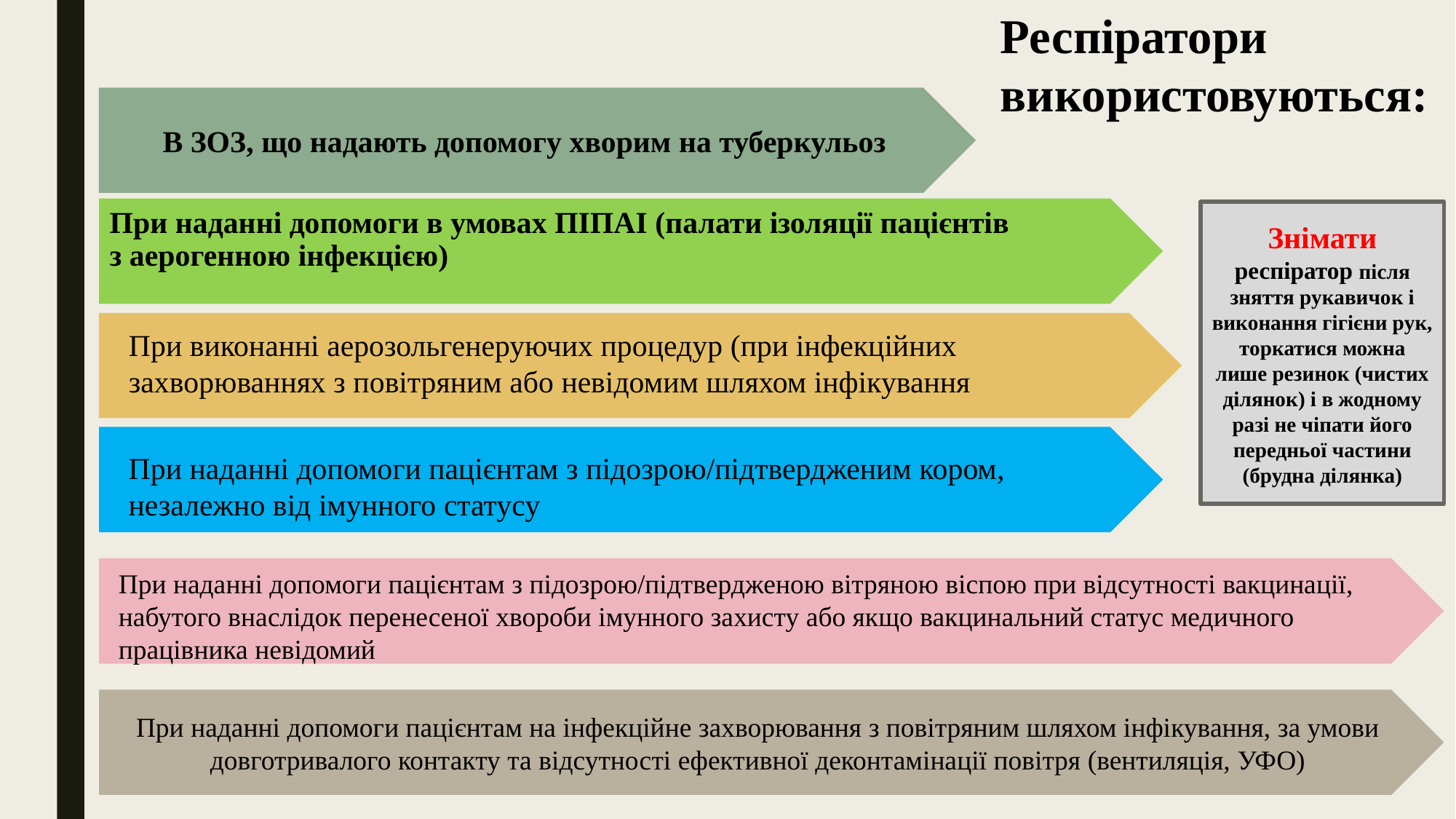

Респіратори використовуються:
В ЗОЗ, що надають допомогу хворим на туберкульоз

Знімати респіратор слід після зняття рукавичок і виконання гігієни рук
При наданні допомоги в умовах ПІПАІ (палати ізоляції пацієнтів з аерогенною інфекцією)
Знімати респіратор після зняття рукавичок і виконання гігієни рук,
торкатися можна лише резинок (чистих ділянок) і в жодному разі не чіпати його передньої частини (брудна ділянка)

При виконанні аерозольгенеруючих процедур (при інфекційних захворюваннях з повітряним або невідомим шляхом інфікування

При наданні допомоги пацієнтам з підозрою/підтвердженим кором,  незалежно від імунного статусу

При наданні допомоги пацієнтам з підозрою/підтвердженою вітряною віспою при відсутності вакцинації, набутого внаслідок перенесеної хвороби імунного захисту або якщо вакцинальний статус медичного працівника невідомий
При наданні допомоги пацієнтам на інфекційне захворювання з повітряним шляхом інфікування, за умови довготривалого контакту та відсутності ефективної деконтамінації повітря (вентиляція, УФО)